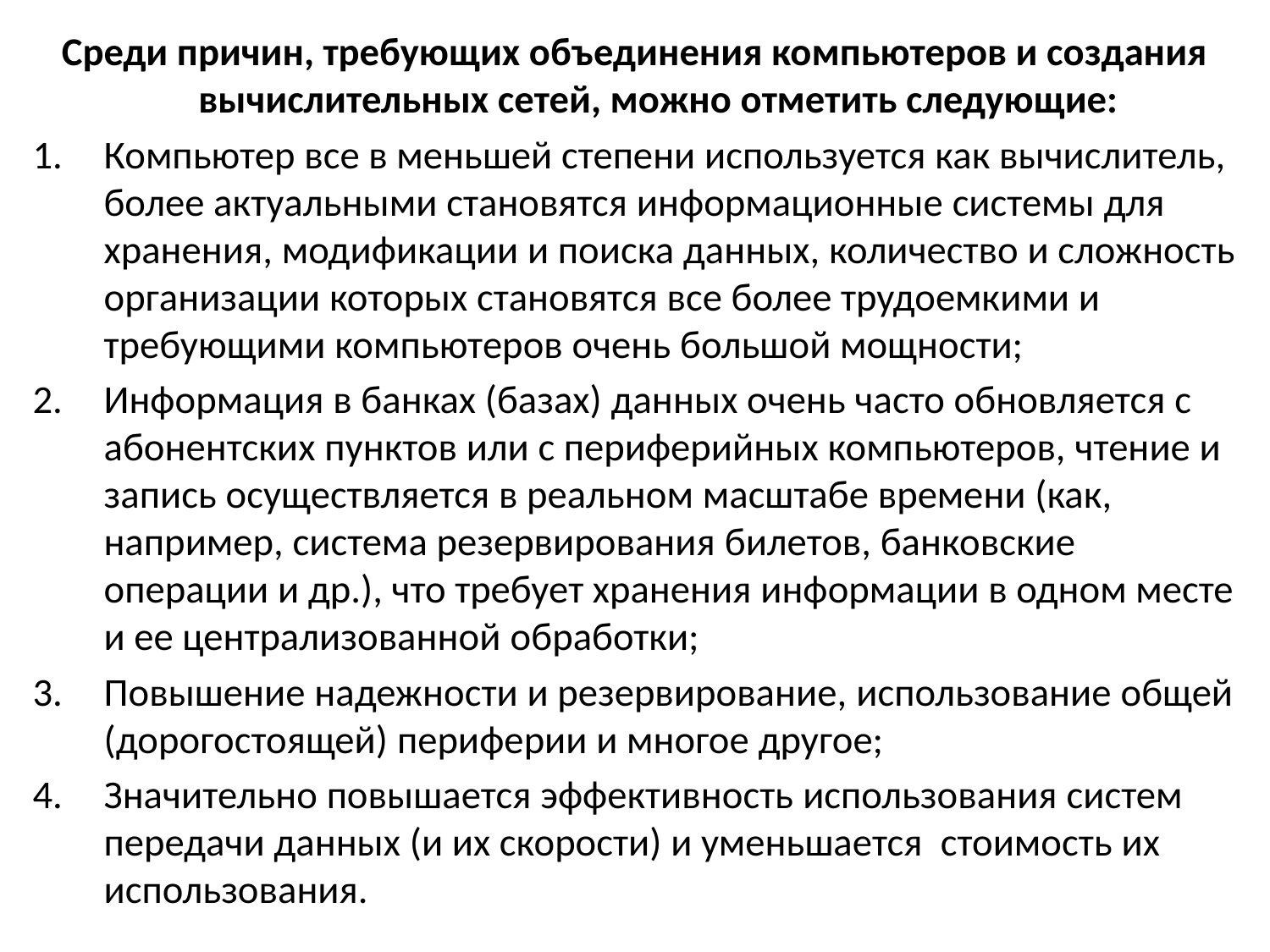

Среди причин, требующих объединения компьютеров и создания вычислительных сетей, можно отметить следующие:
Компьютер все в меньшей степени используется как вычислитель, более актуальными становятся информационные системы для хранения, модификации и поиска данных, количество и сложность организации которых становятся все более трудоемкими и требующими компьютеров очень большой мощности;
Информация в банках (базах) данных очень часто обновляется с абонентских пунктов или с периферийных компьютеров, чтение и запись осуществляется в реальном масштабе времени (как, например, система резервирования билетов, банковские операции и др.), что требует хранения информации в одном месте и ее централизованной обработки;
Повышение надежности и резервирование, использование общей (дорогостоящей) периферии и многое другое;
Значительно повышается эффективность использования систем передачи данных (и их скорости) и уменьшается  стоимость их использования.